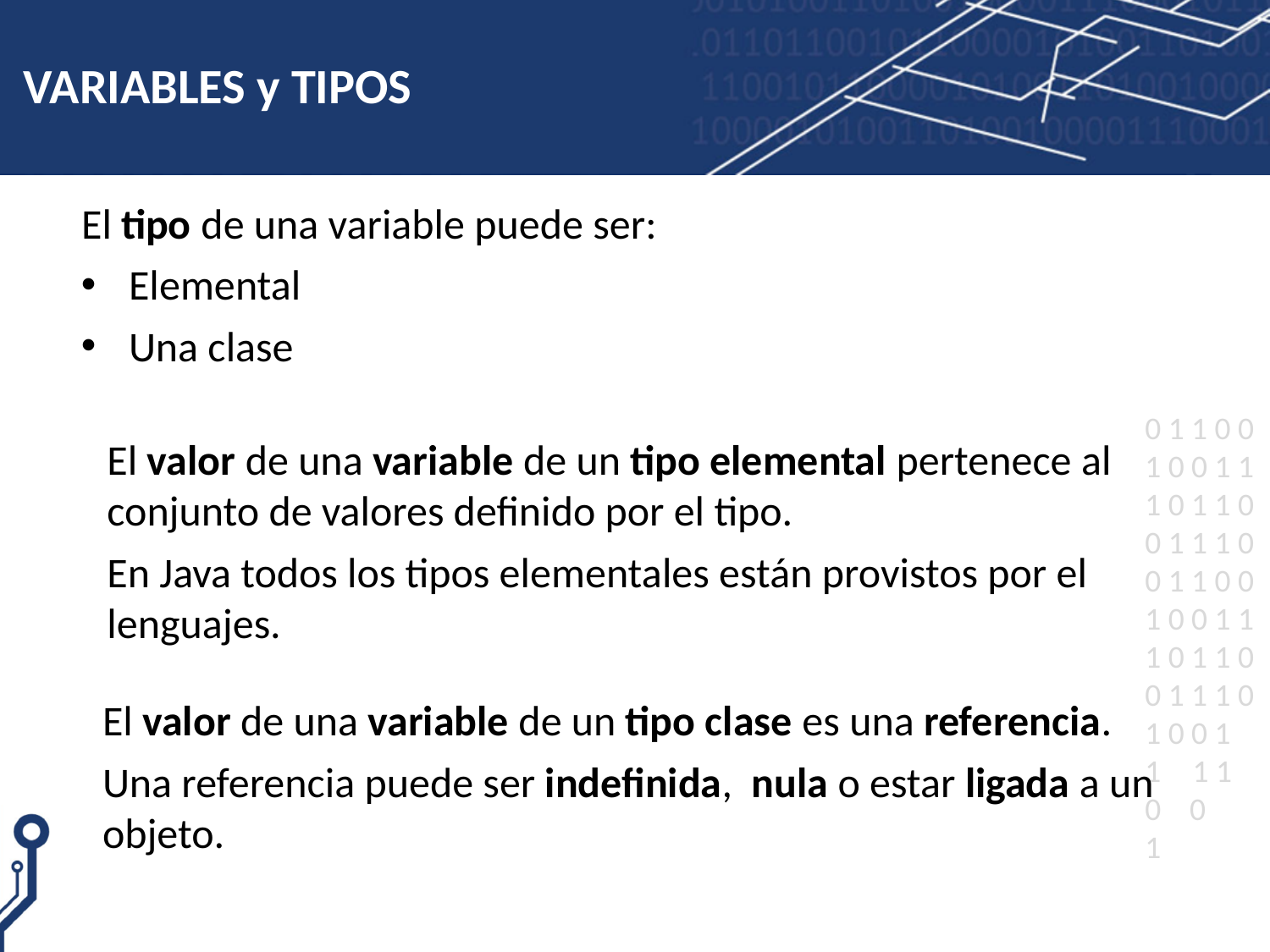

# VARIABLES y TIPOS
El tipo de una variable puede ser:
Elemental
Una clase
El valor de una variable de un tipo elemental pertenece al conjunto de valores definido por el tipo.
En Java todos los tipos elementales están provistos por el lenguajes.
El valor de una variable de un tipo clase es una referencia.
Una referencia puede ser indefinida,  nula o estar ligada a un objeto.
18